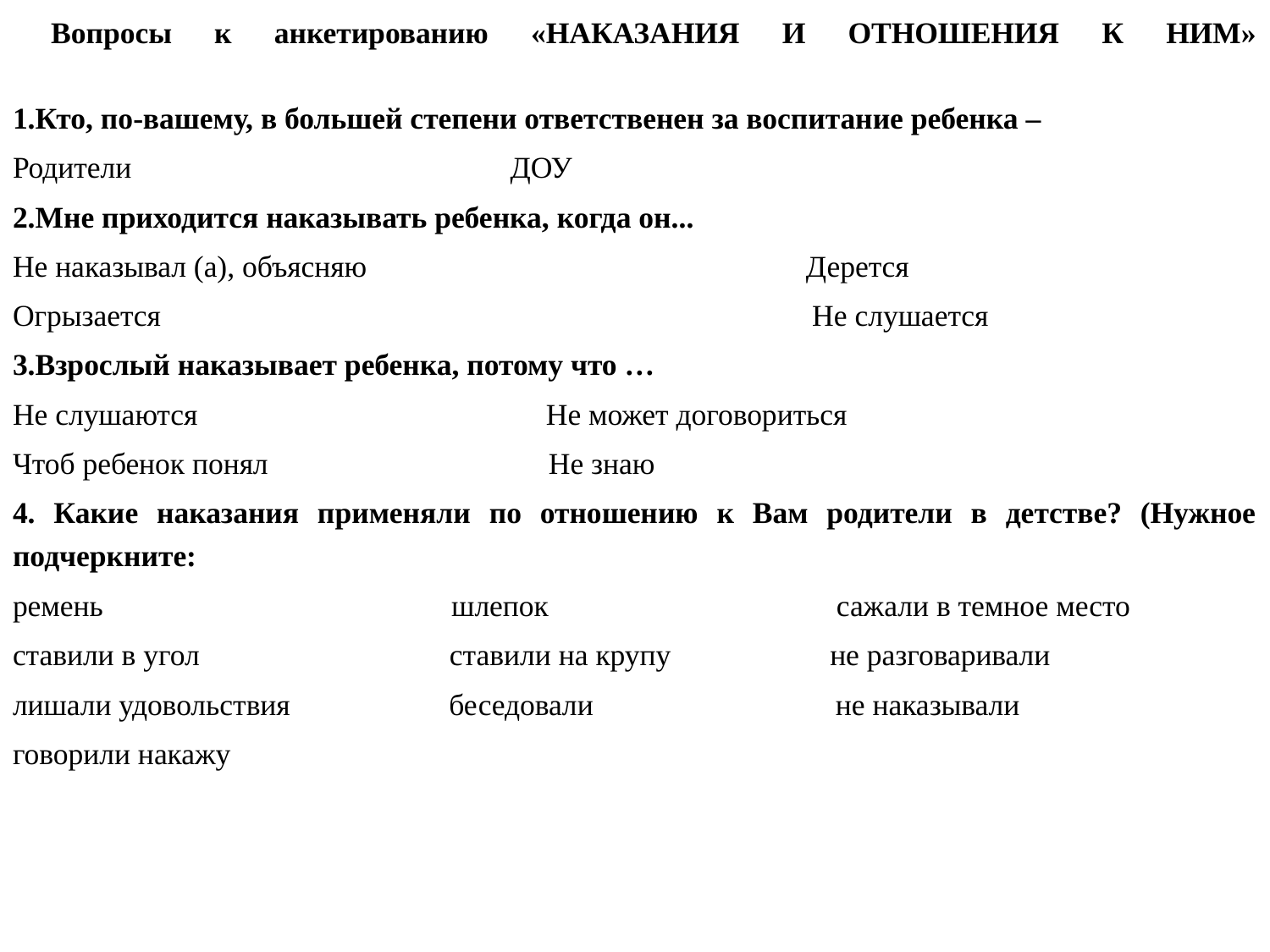

Вопросы к анкетированию «НАКАЗАНИЯ И ОТНОШЕНИЯ К НИМ»
1.Кто, по-вашему, в большей степени ответственен за воспитание ребенка –
Родители                                                  ДОУ
2.Мне приходится наказывать ребенка, когда он...
Не наказывал (а), объясняю                                                          Дерется
Огрызается                                                                                      Не слушается
3.Взрослый наказывает ребенка, потому что …
Не слушаются                                              Не может договориться
Чтоб ребенок понял                                     Не знаю
4. Какие наказания применяли по отношению к Вам родители в детстве? (Нужное подчеркните:
ремень                                              шлепок                                      сажали в темное место
ставили в угол                                 ставили на крупу                     не разговаривали
лишали удовольствия                     беседовали                                не наказывали
говорили накажу